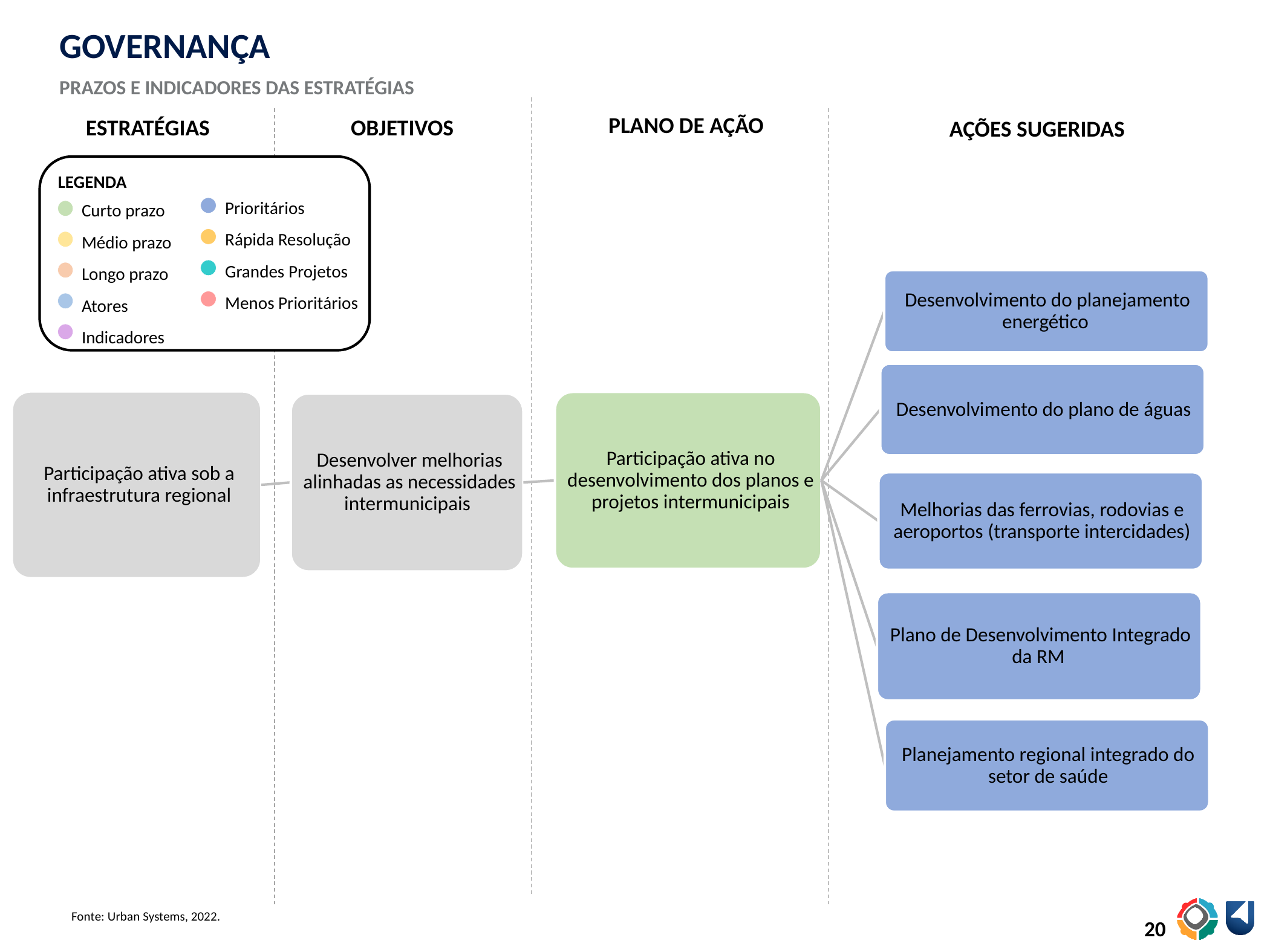

GOVERNANÇA
PRAZOS E INDICADORES DAS ESTRATÉGIAS
PLANO DE AÇÃO
ESTRATÉGIAS
OBJETIVOS
AÇÕES SUGERIDAS
LEGENDA
Prioritários
Rápida Resolução
Grandes Projetos
Menos Prioritários
Curto prazo
Médio prazo
Longo prazo
Atores
Indicadores

Participação ativa sob a infraestrutura regional

Desenvolver melhorias alinhadas as necessidades intermunicipais

Participação ativa no desenvolvimento dos planos e projetos intermunicipais

Desenvolvimento do planejamento energético

Desenvolvimento do plano de águas

Melhorias das ferrovias, rodovias e aeroportos (transporte intercidades)

Plano de Desenvolvimento Integrado da RM

Planejamento regional integrado do setor de saúde
Fonte: Urban Systems, 2022.